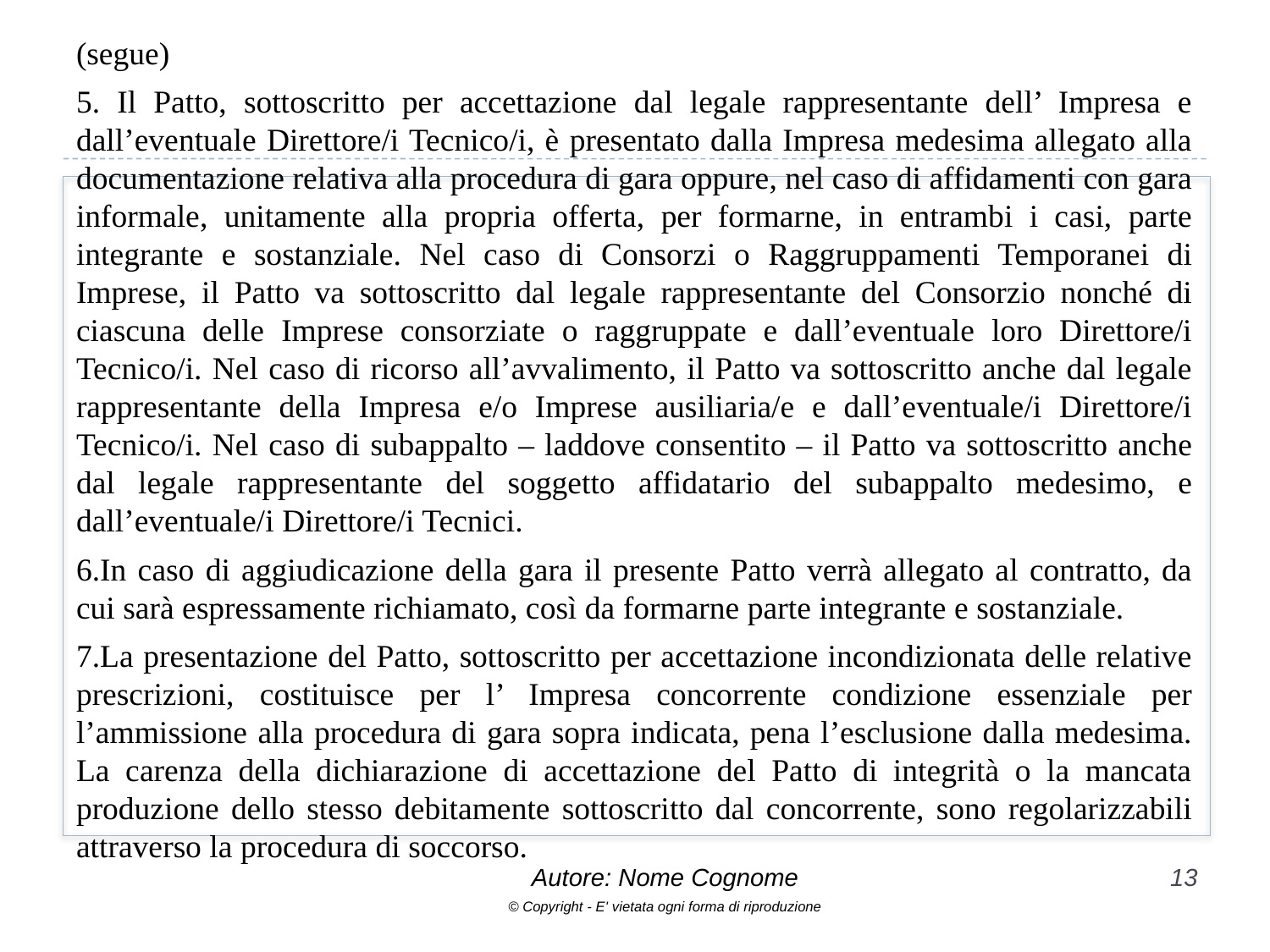

(segue)
5. Il Patto, sottoscritto per accettazione dal legale rappresentante dell’ Impresa e dall’eventuale Direttore/i Tecnico/i, è presentato dalla Impresa medesima allegato alla documentazione relativa alla procedura di gara oppure, nel caso di affidamenti con gara informale, unitamente alla propria offerta, per formarne, in entrambi i casi, parte integrante e sostanziale. Nel caso di Consorzi o Raggruppamenti Temporanei di Imprese, il Patto va sottoscritto dal legale rappresentante del Consorzio nonché di ciascuna delle Imprese consorziate o raggruppate e dall’eventuale loro Direttore/i Tecnico/i. Nel caso di ricorso all’avvalimento, il Patto va sottoscritto anche dal legale rappresentante della Impresa e/o Imprese ausiliaria/e e dall’eventuale/i Direttore/i Tecnico/i. Nel caso di subappalto – laddove consentito – il Patto va sottoscritto anche dal legale rappresentante del soggetto affidatario del subappalto medesimo, e dall’eventuale/i Direttore/i Tecnici.
6.In caso di aggiudicazione della gara il presente Patto verrà allegato al contratto, da cui sarà espressamente richiamato, così da formarne parte integrante e sostanziale.
7.La presentazione del Patto, sottoscritto per accettazione incondizionata delle relative prescrizioni, costituisce per l’ Impresa concorrente condizione essenziale per l’ammissione alla procedura di gara sopra indicata, pena l’esclusione dalla medesima. La carenza della dichiarazione di accettazione del Patto di integrità o la mancata produzione dello stesso debitamente sottoscritto dal concorrente, sono regolarizzabili attraverso la procedura di soccorso.